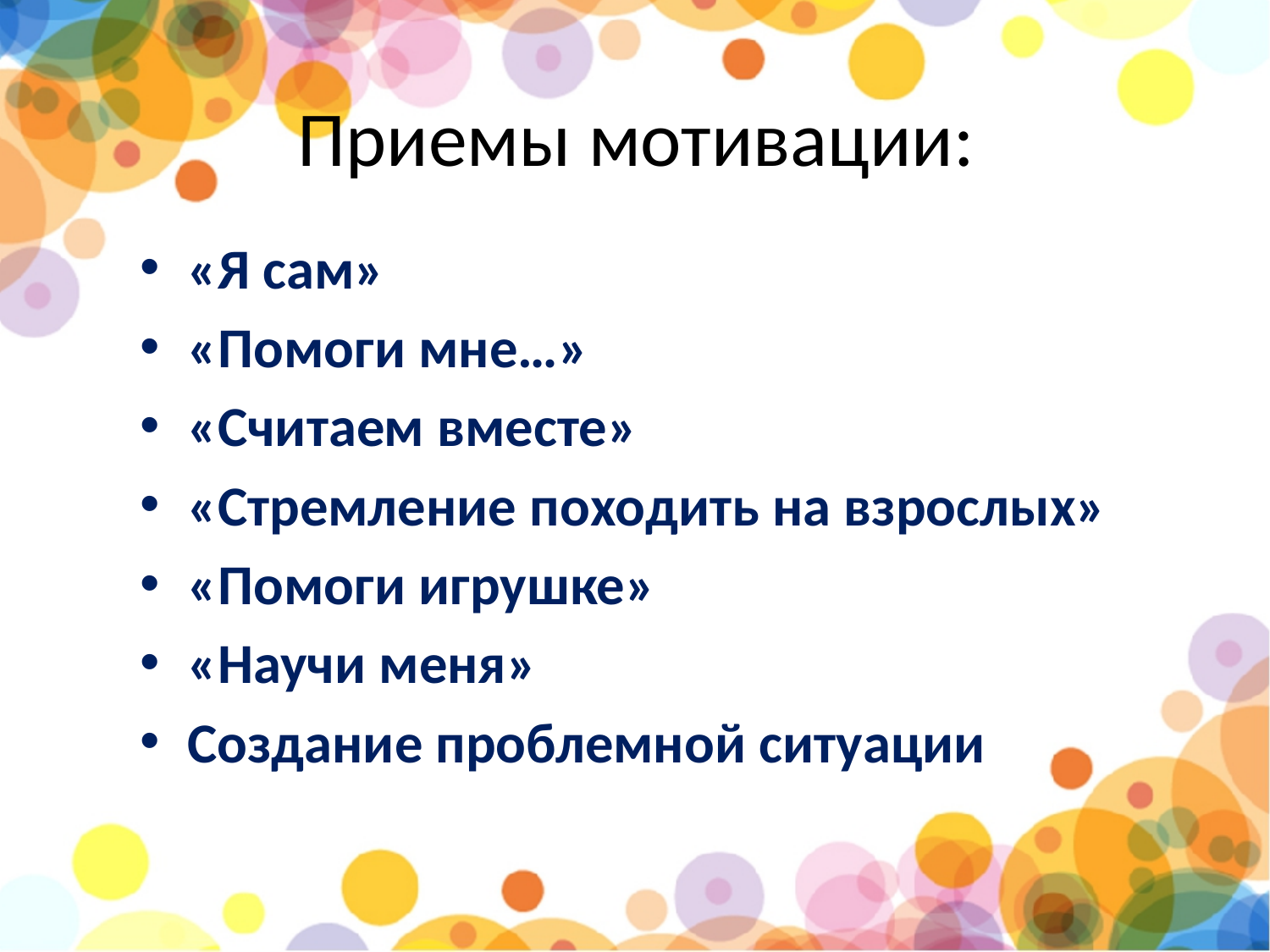

# Приемы мотивации:
«Я сам»
«Помоги мне…»
«Считаем вместе»
«Стремление походить на взрослых»
«Помоги игрушке»
«Научи меня»
Создание проблемной ситуации